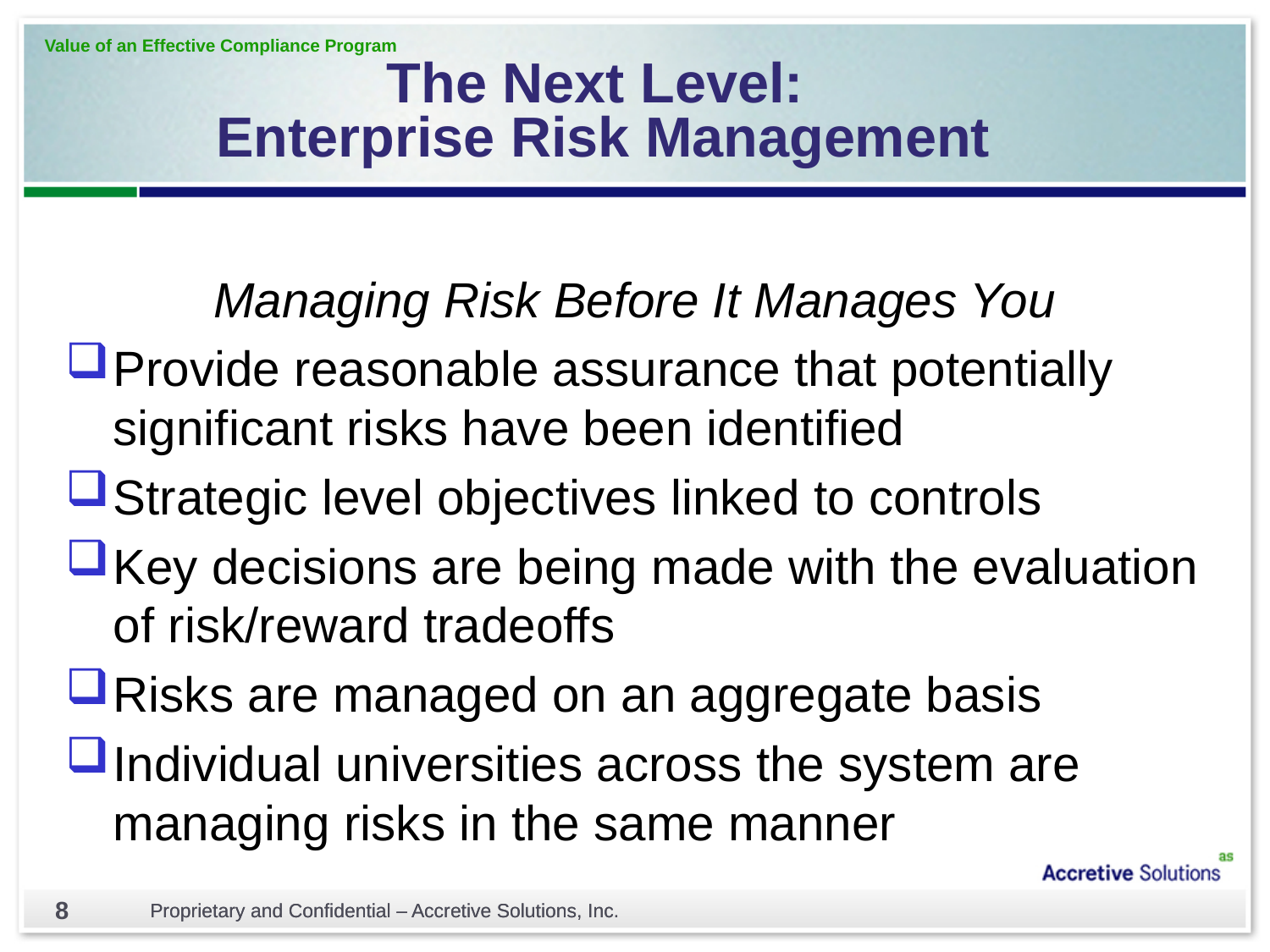

# Value of an Effective Compliance Program
 The Next Level:
Enterprise Risk Management

Managing Risk Before It Manages You
Provide reasonable assurance that potentially significant risks have been identified
Strategic level objectives linked to controls
Key decisions are being made with the evaluation of risk/reward tradeoffs
Risks are managed on an aggregate basis
Individual universities across the system are managing risks in the same manner
8